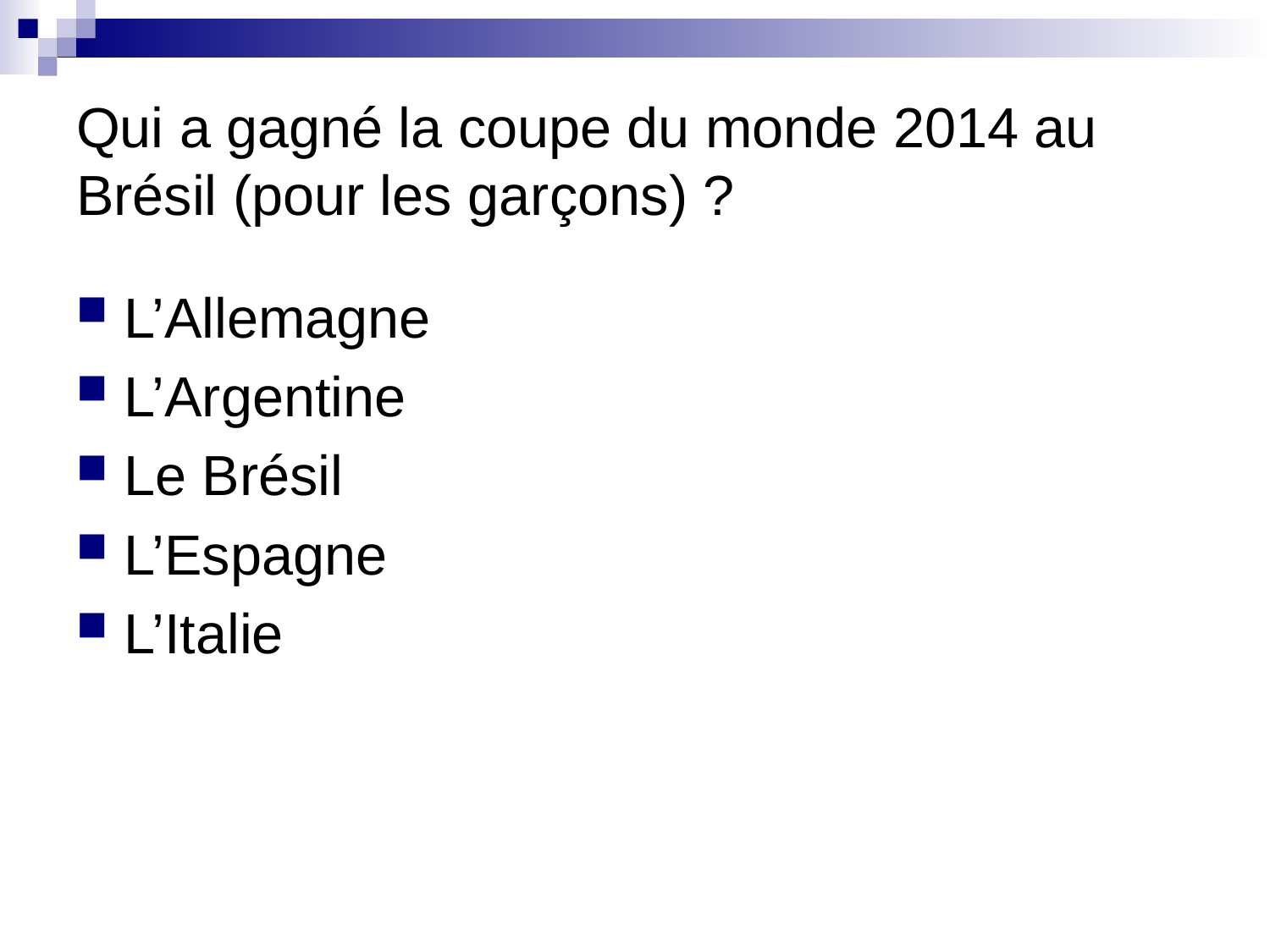

# Qui a gagné la coupe du monde 2014 au Brésil (pour les garçons) ?
L’Allemagne
L’Argentine
Le Brésil
L’Espagne
L’Italie